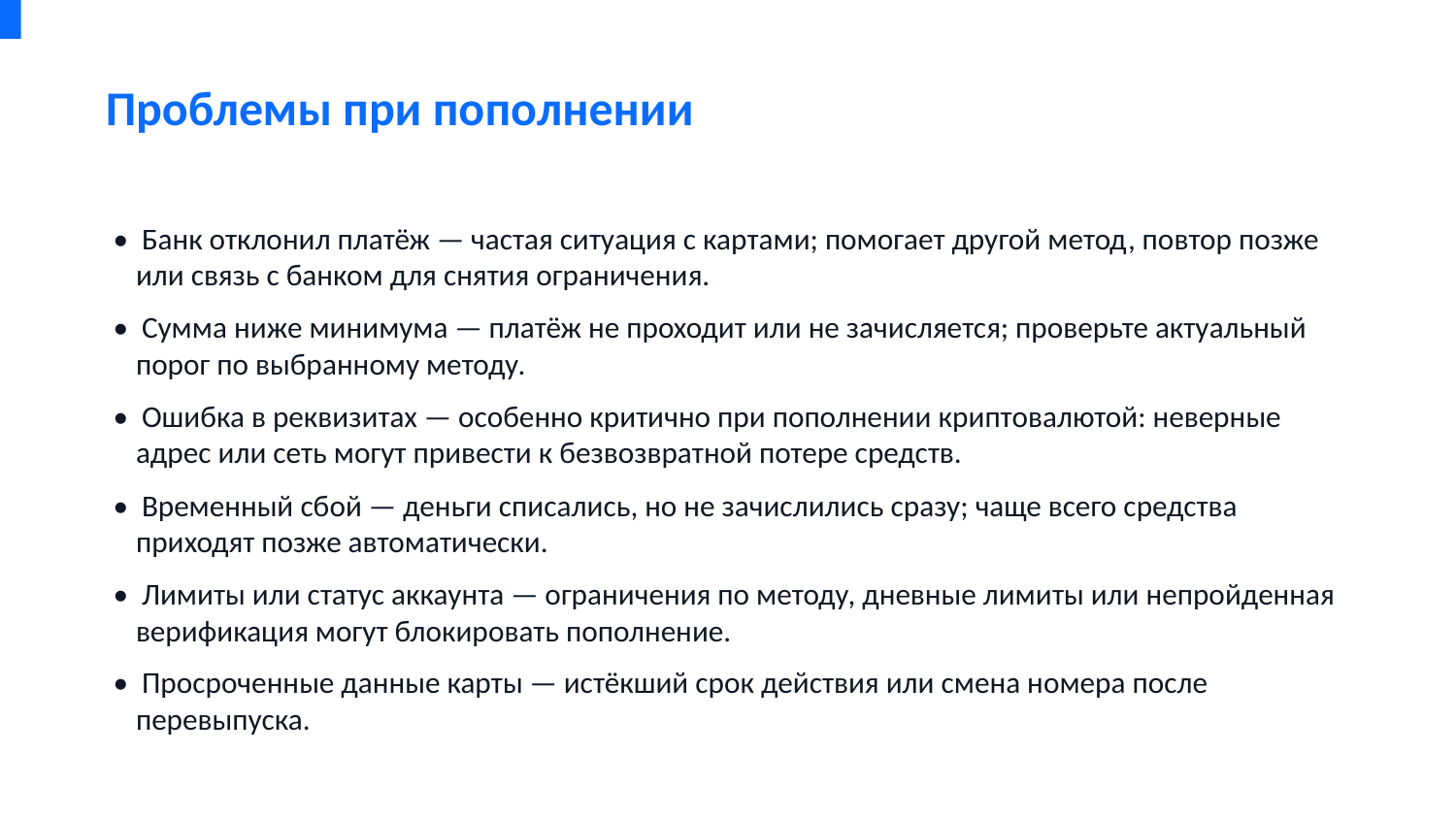

Проблемы при пополнении
•  Банк отклонил платёж — частая ситуация с картами; помогает другой метод, повтор позже или связь с банком для снятия ограничения.
•  Сумма ниже минимума — платёж не проходит или не зачисляется; проверьте актуальный порог по выбранному методу.
•  Ошибка в реквизитах — особенно критично при пополнении криптовалютой: неверные адрес или сеть могут привести к безвозвратной потере средств.
•  Временный сбой — деньги списались, но не зачислились сразу; чаще всего средства приходят позже автоматически.
•  Лимиты или статус аккаунта — ограничения по методу, дневные лимиты или непройденная верификация могут блокировать пополнение.
•  Просроченные данные карты — истёкший срок действия или смена номера после перевыпуска.